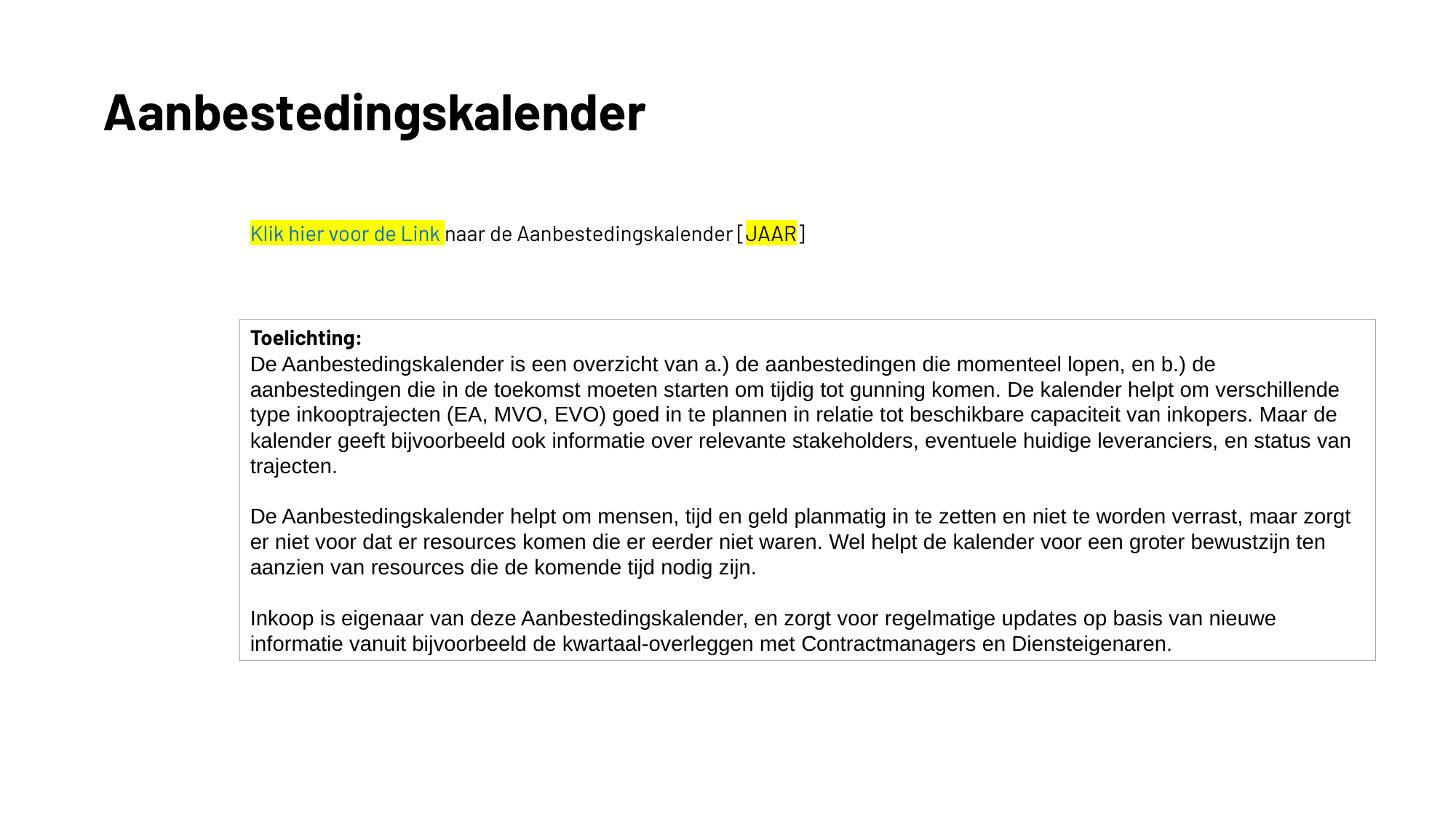

# Aanbestedingskalender
Klik hier voor de Link naar de Aanbestedingskalender [JAAR]
Toelichting:
De Aanbestedingskalender is een overzicht van a.) de aanbestedingen die momenteel lopen, en b.) de aanbestedingen die in de toekomst moeten starten om tijdig tot gunning komen. De kalender helpt om verschillende type inkooptrajecten (EA, MVO, EVO) goed in te plannen in relatie tot beschikbare capaciteit van inkopers. Maar de kalender geeft bijvoorbeeld ook informatie over relevante stakeholders, eventuele huidige leveranciers, en status van trajecten.

De Aanbestedingskalender helpt om mensen, tijd en geld planmatig in te zetten en niet te worden verrast, maar zorgt er niet voor dat er resources komen die er eerder niet waren. Wel helpt de kalender voor een groter bewustzijn ten aanzien van resources die de komende tijd nodig zijn.

Inkoop is eigenaar van deze Aanbestedingskalender, en zorgt voor regelmatige updates op basis van nieuwe informatie vanuit bijvoorbeeld de kwartaal-overleggen met Contractmanagers en Diensteigenaren.